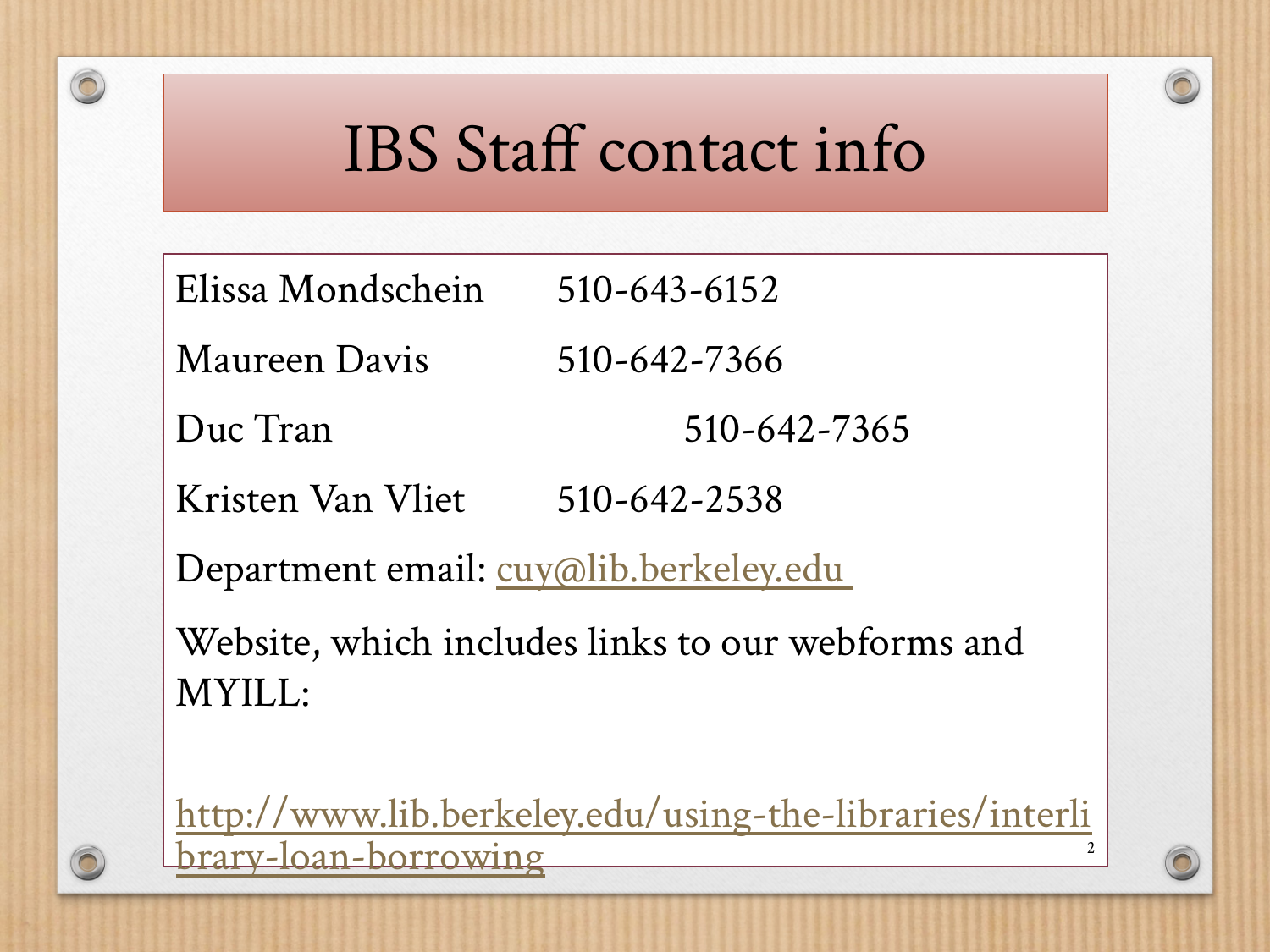

# IBS Staff contact info
Elissa Mondschein	510-643-6152
Maureen Davis		510-642-7366
Duc Tran			510-642-7365
Kristen Van Vliet	510-642-2538
Department email: cuy@lib.berkeley.edu
Website, which includes links to our webforms and MYILL:
 http://www.lib.berkeley.edu/using-the-libraries/interlibrary-loan-borrowing

2